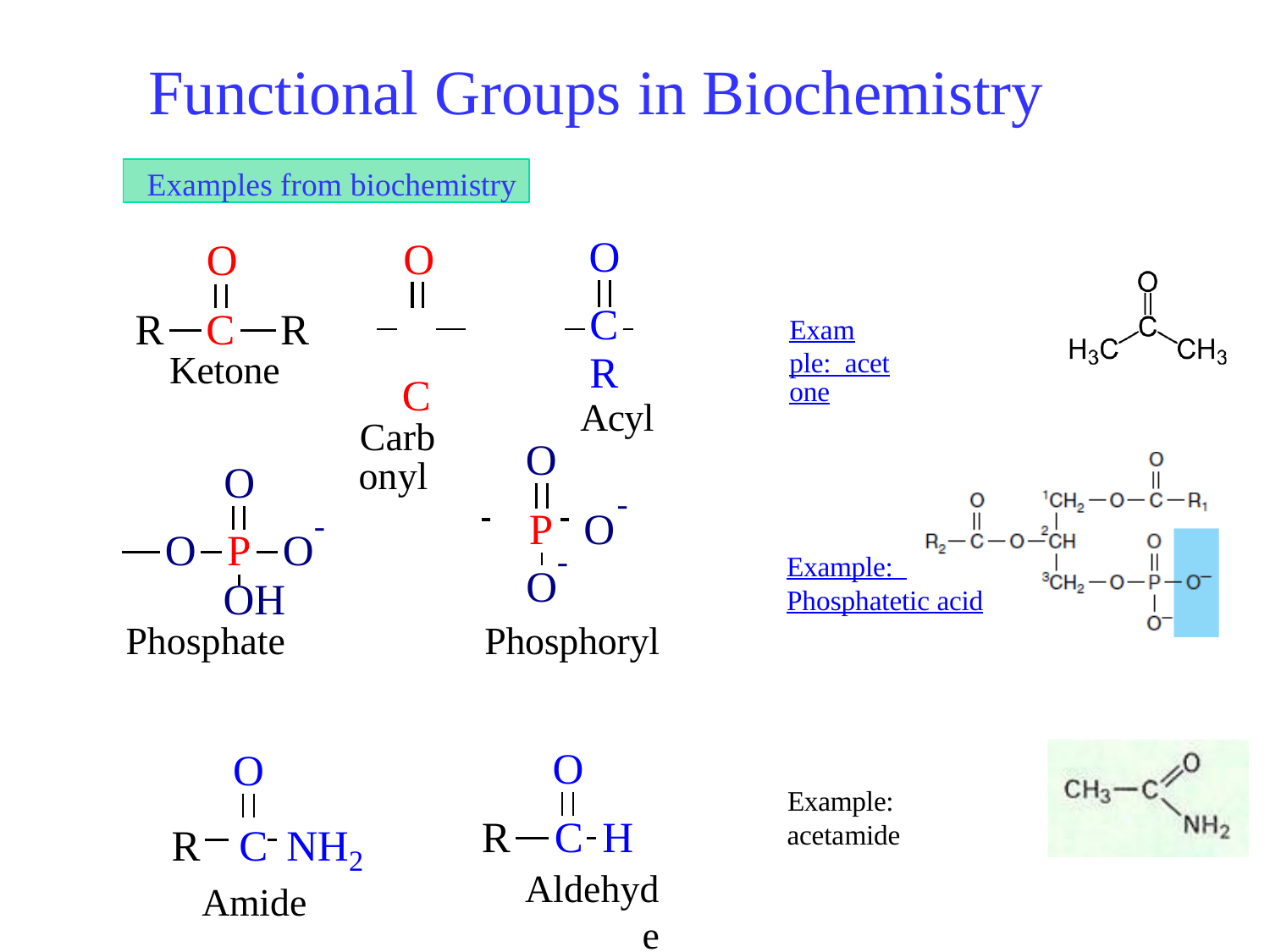

# Functional Groups in Biochemistry
Examples from biochemistry
O
C	R
Acyl
O  C
Carbonyl
O
R	C	R

Example:  acetone

Ketone
O
O
O	P	O

 		 		-

P	O
-

-
Example:  Phosphatetic acid

O

OH
Phosphate
Phosphoryl
O
R	C	H
O
R	C	NH2
Amide

Example:  acetamide

Aldehyde